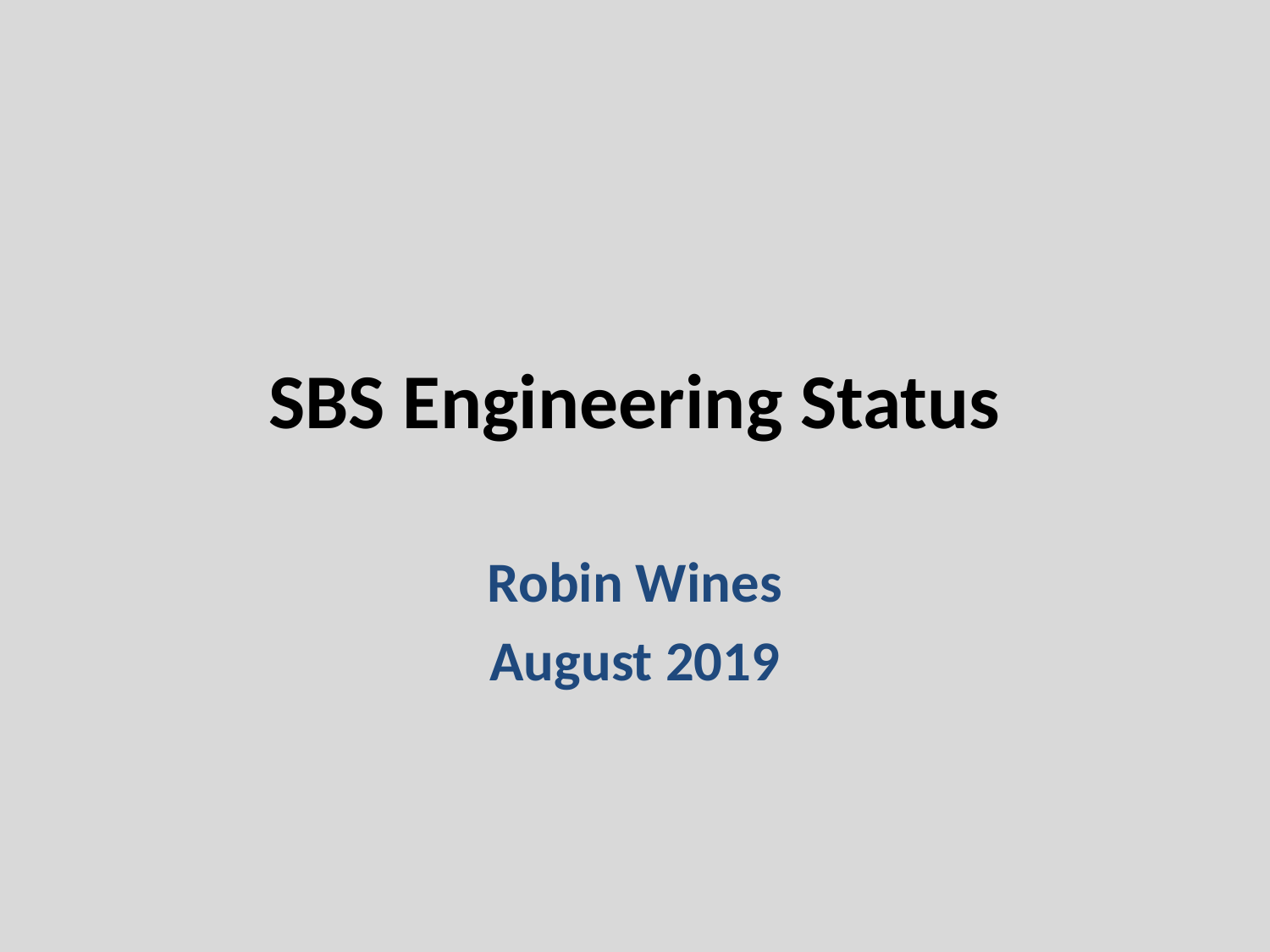

# SBS Engineering Status
Robin Wines
August 2019